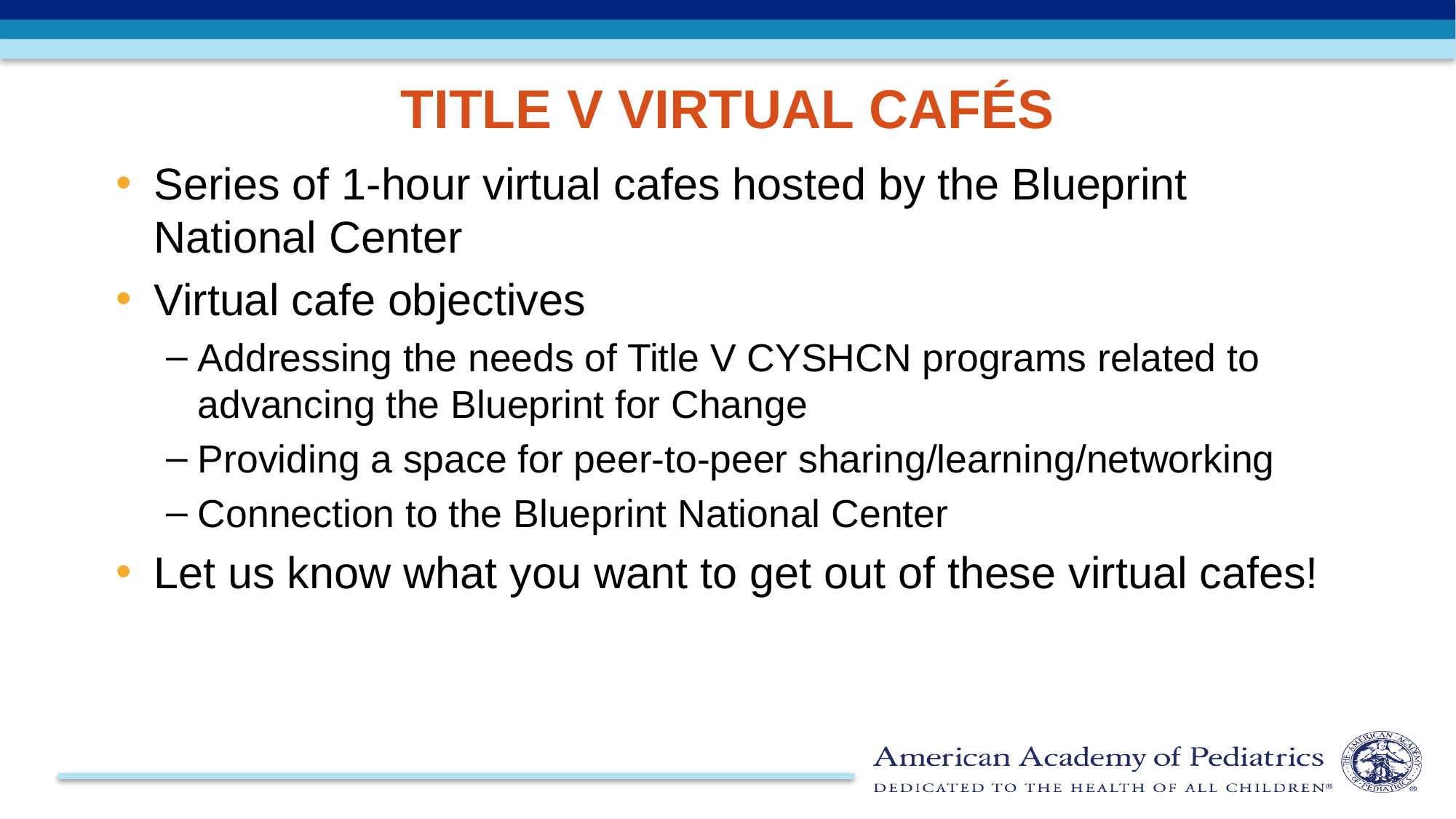

Title V Virtual Cafés
Series of 1-hour virtual cafes hosted by the Blueprint National Center
Virtual cafe objectives
Addressing the needs of Title V CYSHCN programs related to advancing the Blueprint for Change
Providing a space for peer-to-peer sharing/learning/networking
Connection to the Blueprint National Center
Let us know what you want to get out of these virtual cafes!